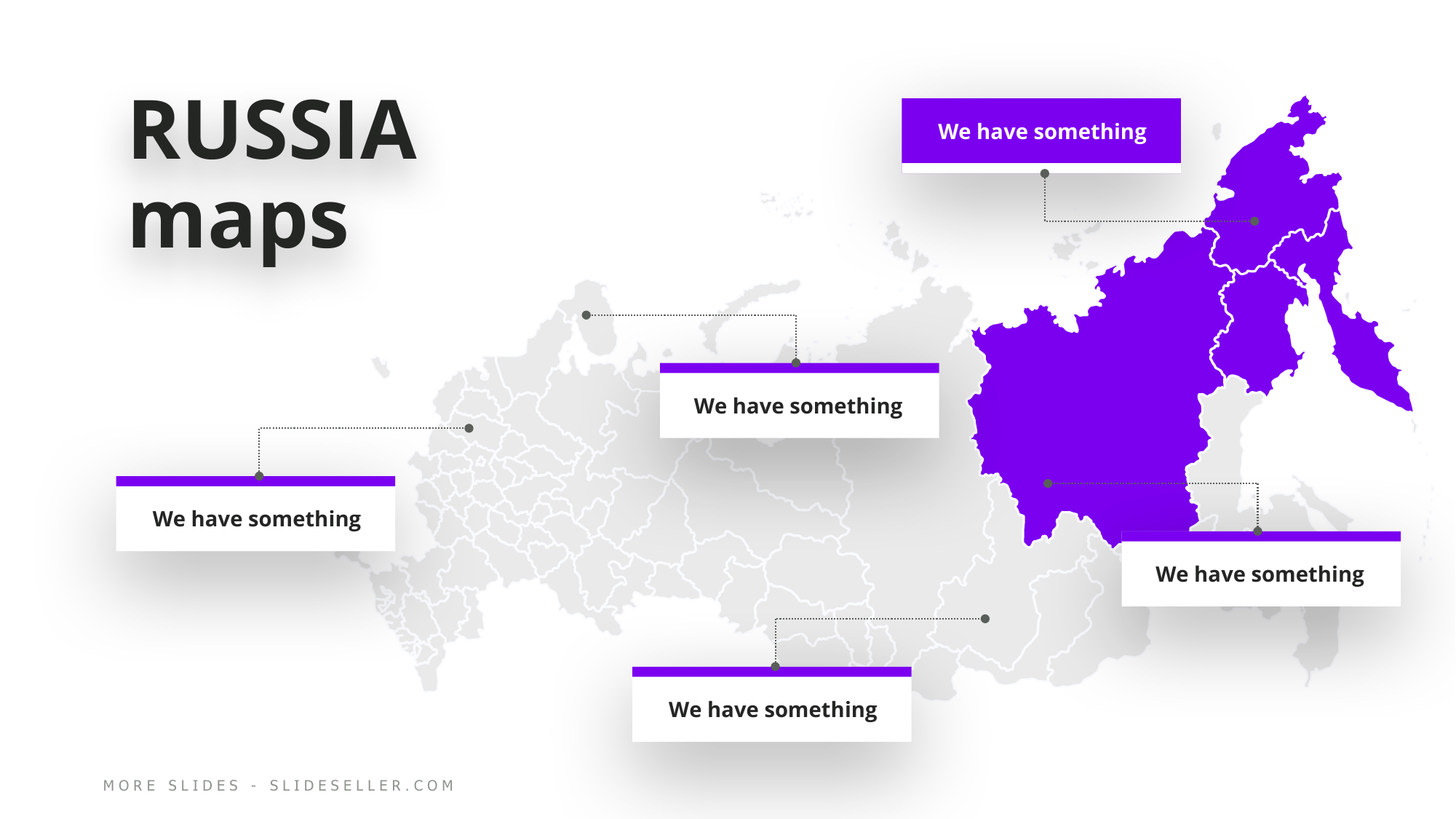

# RUSSIA maps

We have something

We have something

We have something

We have something

We have something